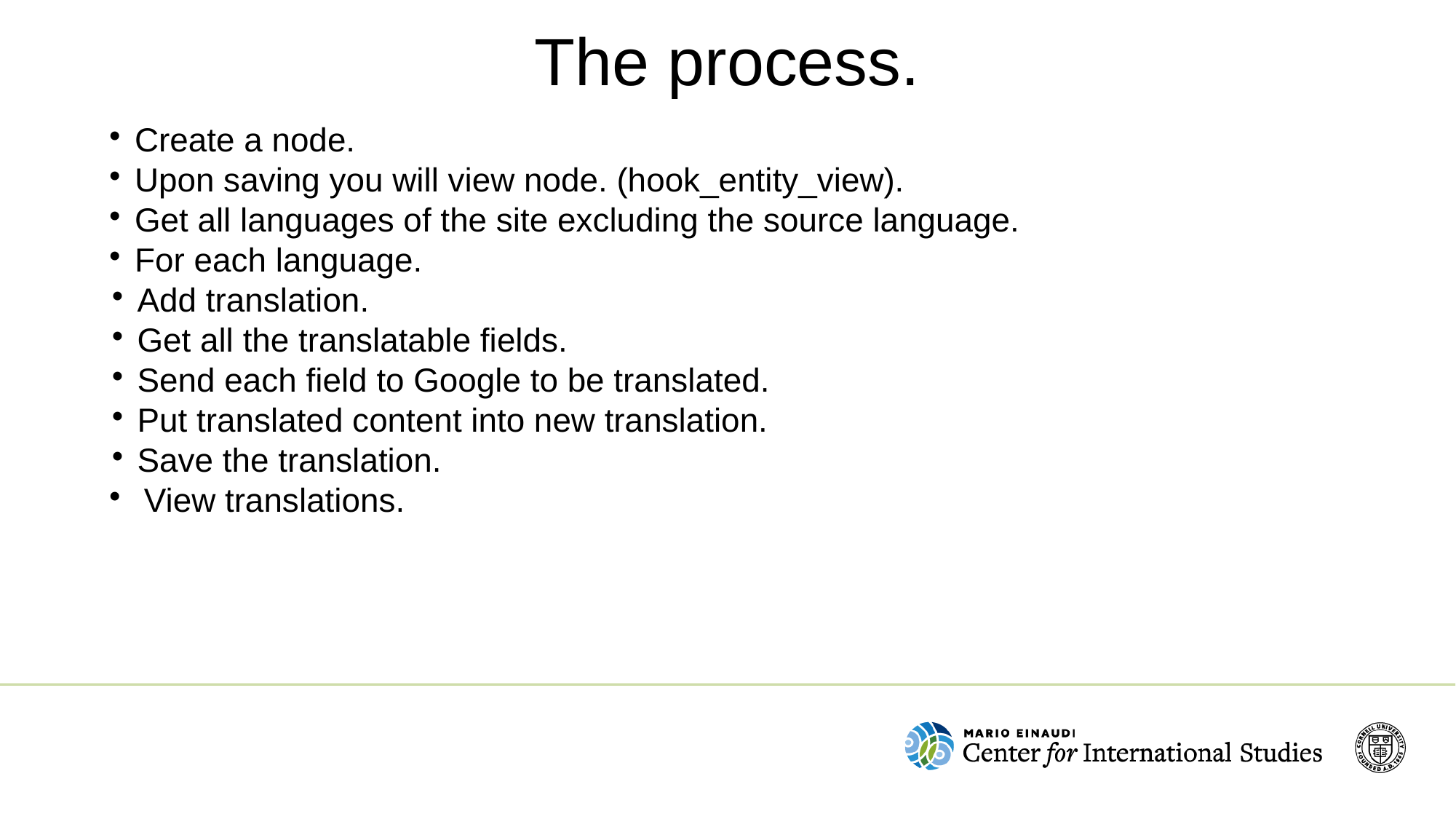

The process.
Create a node.
Upon saving you will view node. (hook_entity_view).
Get all languages of the site excluding the source language.
For each language.
Add translation.
Get all the translatable fields.
Send each field to Google to be translated.
Put translated content into new translation.
Save the translation.
 View translations.